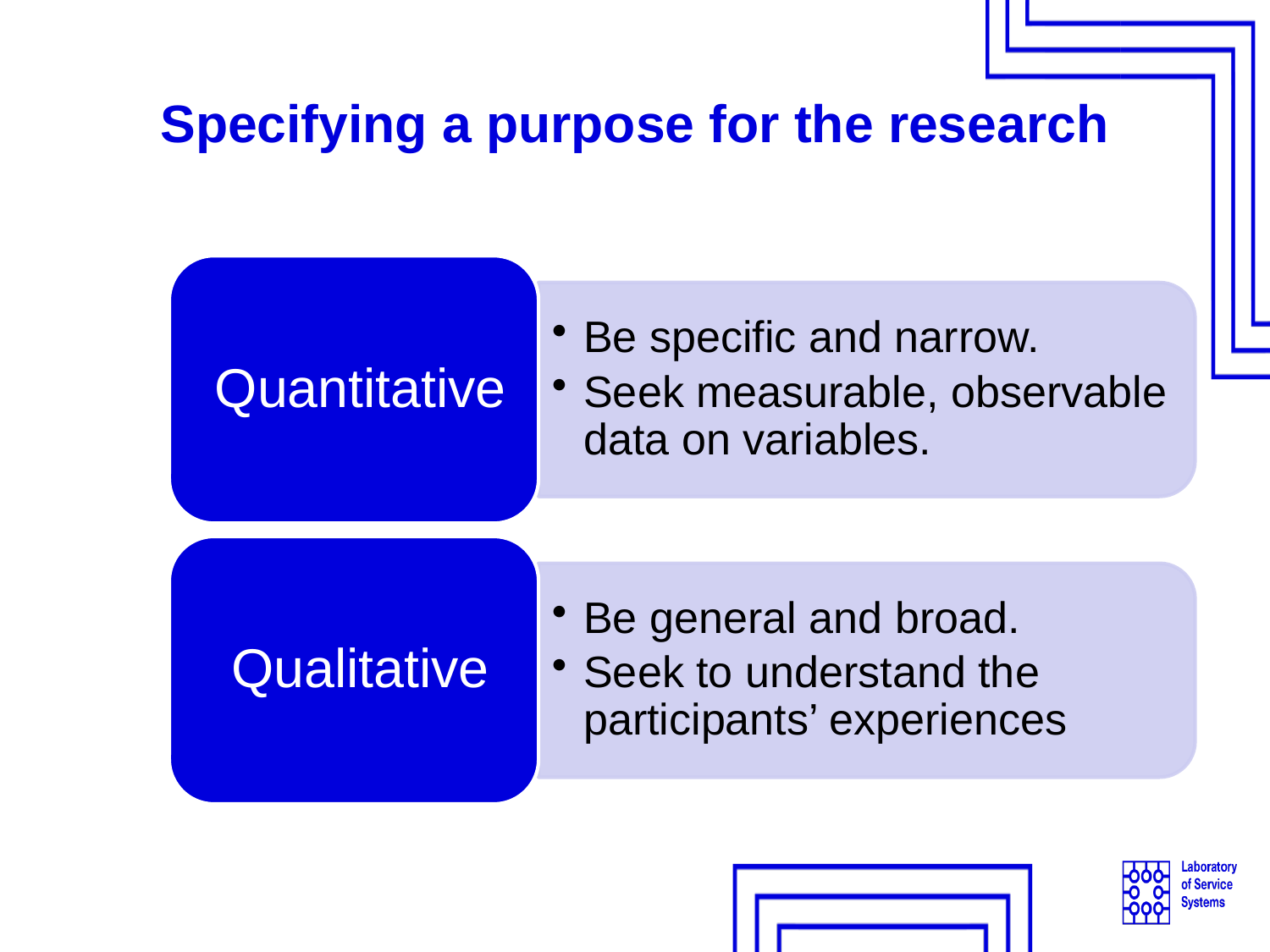

# Specifying a purpose for the research
Be specific and narrow.
Seek measurable, observable data on variables.
Quantitative
Be general and broad.
Seek to understand the participants’ experiences
Qualitative